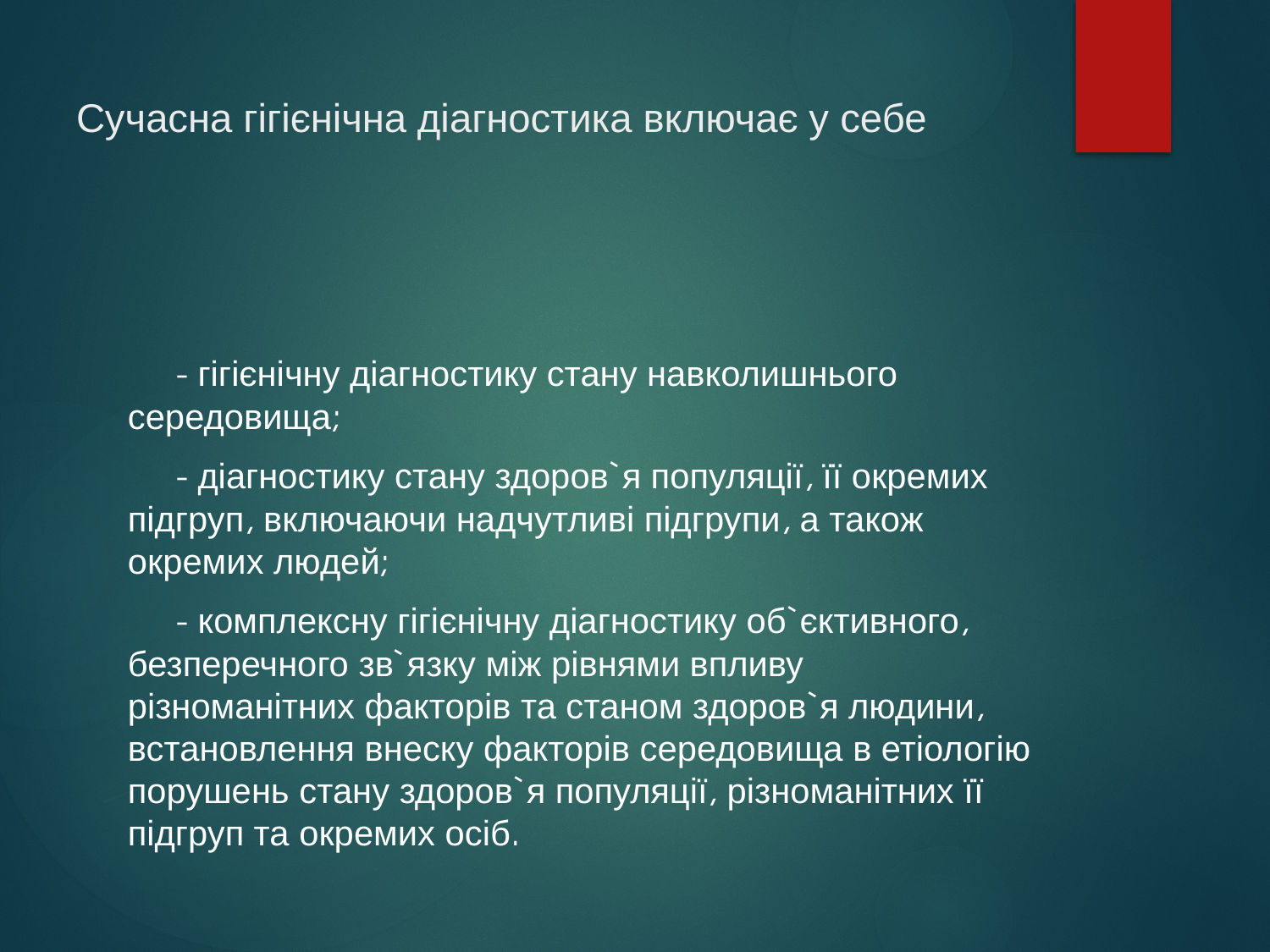

# Сучасна гігієнічна діагностика включає у себе

     - гігієнічну діагностику стану навколишнього середовища;
     - діагностику стану здоров`я популяції, її окремих підгруп, включаючи надчутливі підгрупи, а також окремих людей;
     - комплексну гігієнічну діагностику об`єктивного, безперечного зв`язку між рівнями впливу різноманітних факторів та станом здоров`я людини, встановлення внеску факторів середовища в етіологію порушень стану здоров`я популяції, різноманітних її підгруп та окремих осіб.